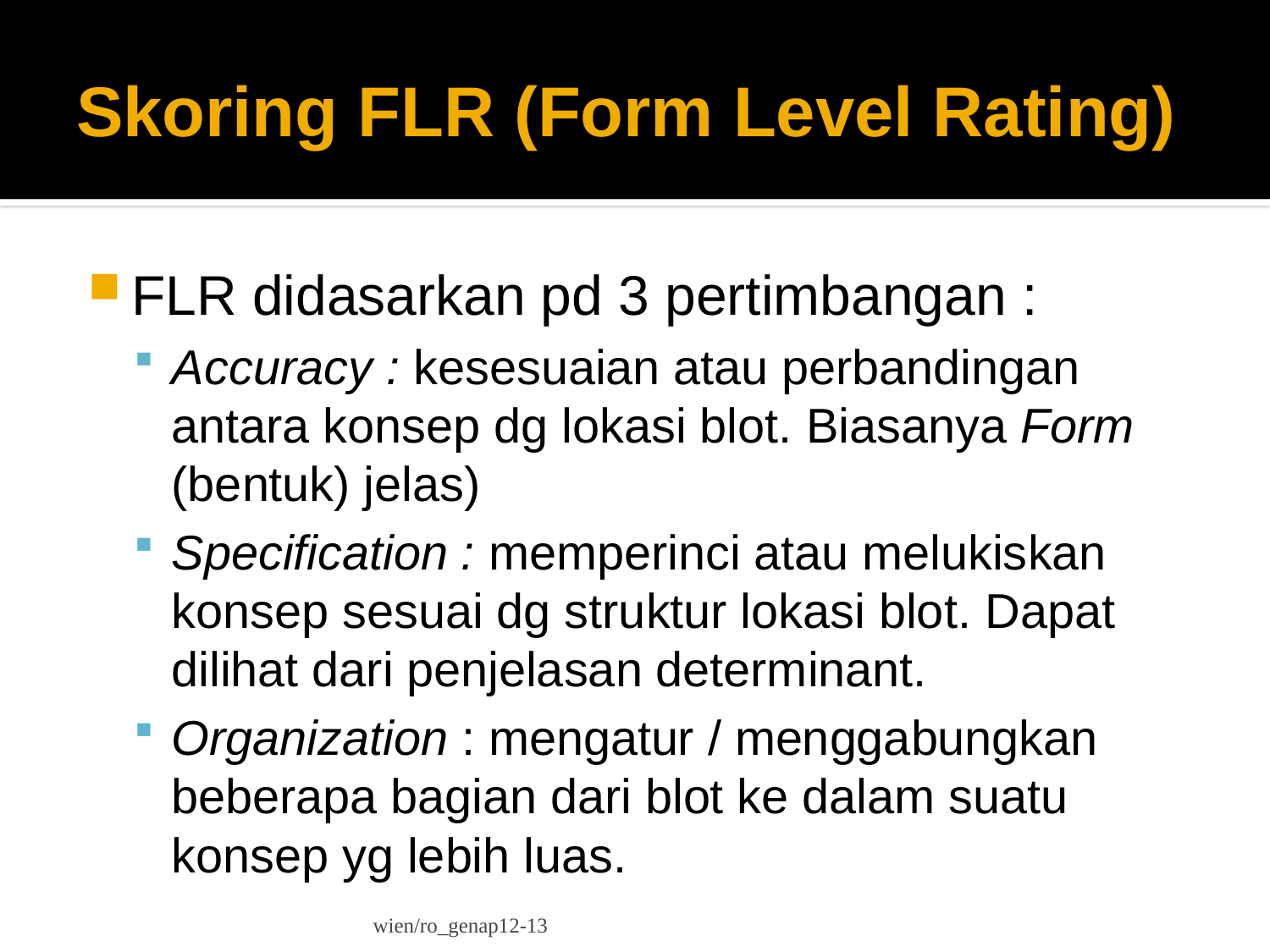

# Skoring FLR (Form Level Rating)
FLR didasarkan pd 3 pertimbangan :
Accuracy : kesesuaian atau perbandingan antara konsep dg lokasi blot. Biasanya Form (bentuk) jelas)
Specification : memperinci atau melukiskan konsep sesuai dg struktur lokasi blot. Dapat dilihat dari penjelasan determinant.
Organization : mengatur / menggabungkan beberapa bagian dari blot ke dalam suatu konsep yg lebih luas.
wien/ro_genap12-13